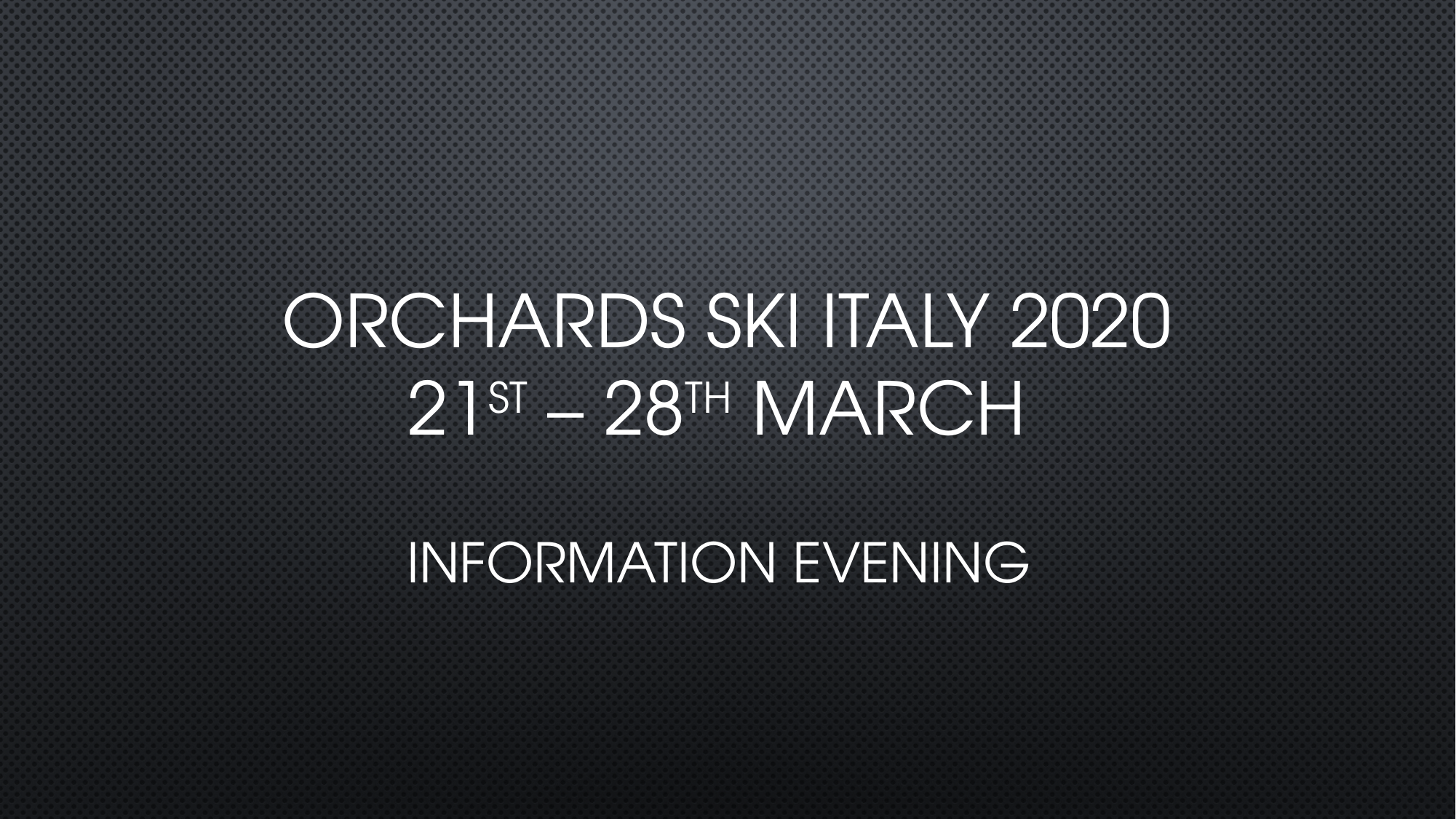

# Orchards Ski Italy 2020 21st – 28th March

INFORMATION EVENING